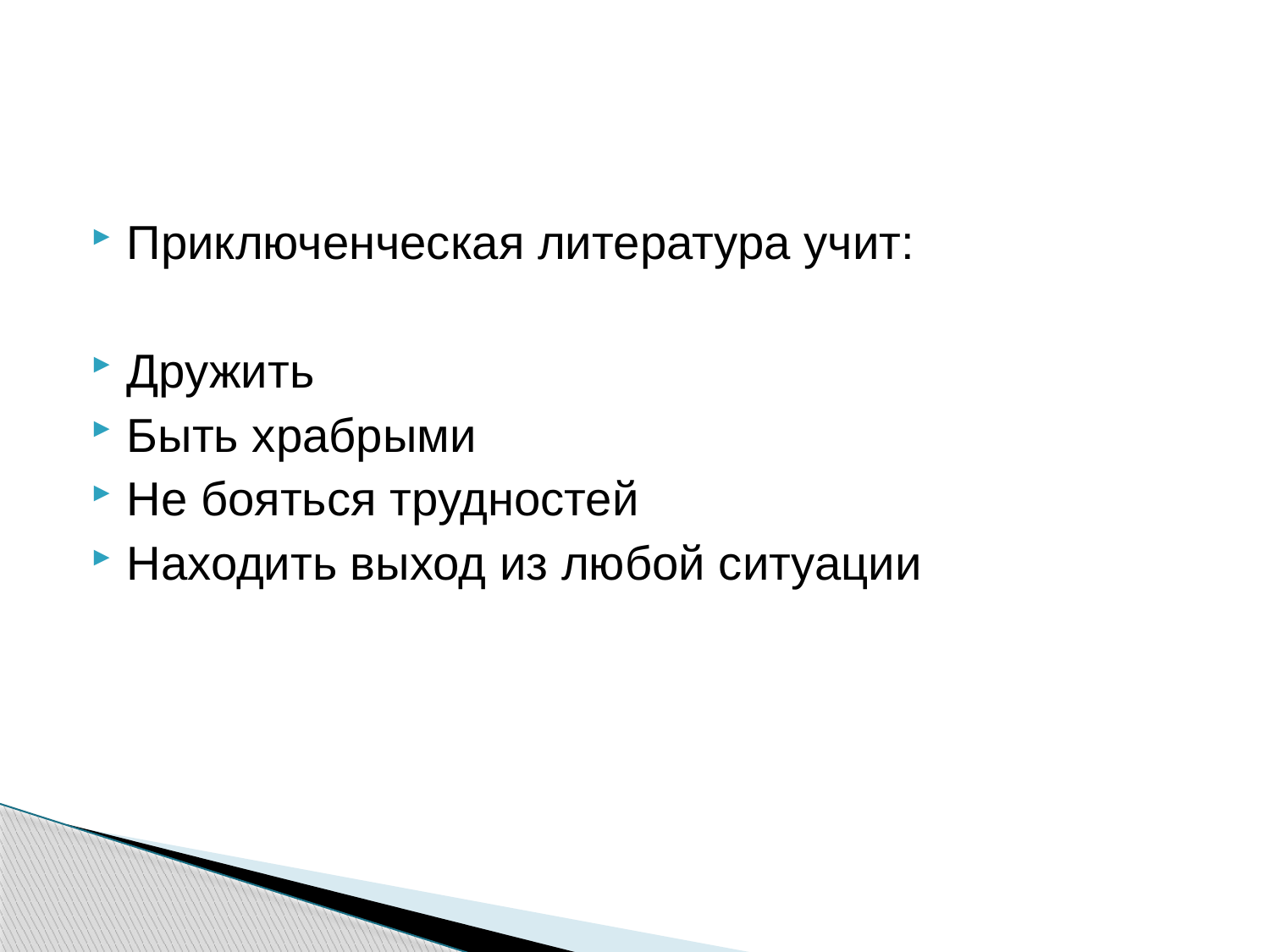

#
Приключенческая литература учит:

Дружить
Быть храбрыми
Не бояться трудностей
Находить выход из любой ситуации